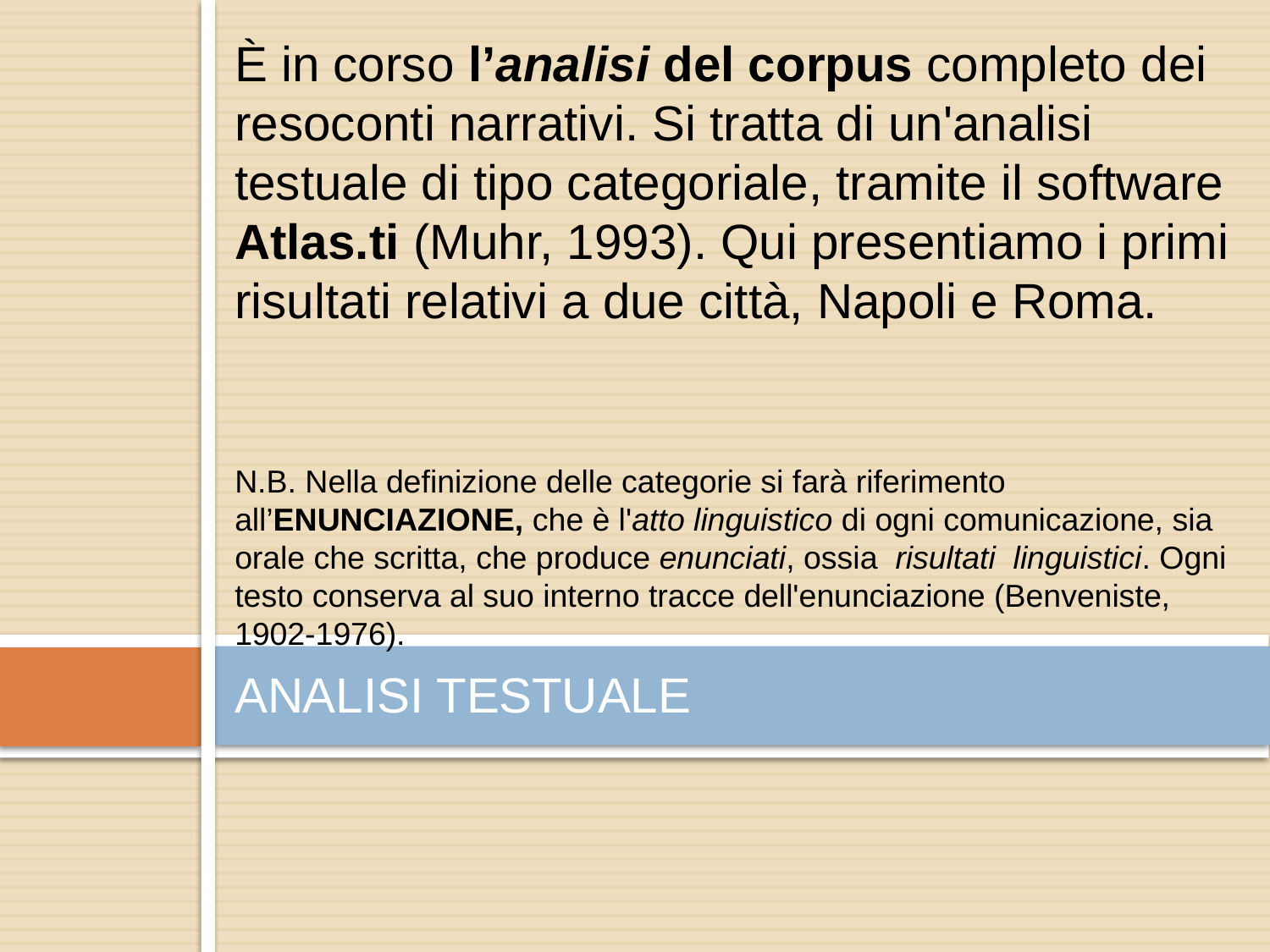

È in corso l’analisi del corpus completo dei resoconti narrativi. Si tratta di un'analisi testuale di tipo categoriale, tramite il software Atlas.ti (Muhr, 1993). Qui presentiamo i primi risultati relativi a due città, Napoli e Roma.

N.B. Nella definizione delle categorie si farà riferimento all’ENUNCIAZIONE, che è l'atto linguistico di ogni comunicazione, sia orale che scritta, che produce enunciati, ossia  risultati  linguistici. Ogni testo conserva al suo interno tracce dell'enunciazione (Benveniste, 1902-1976).

# ANALISI TESTUALE